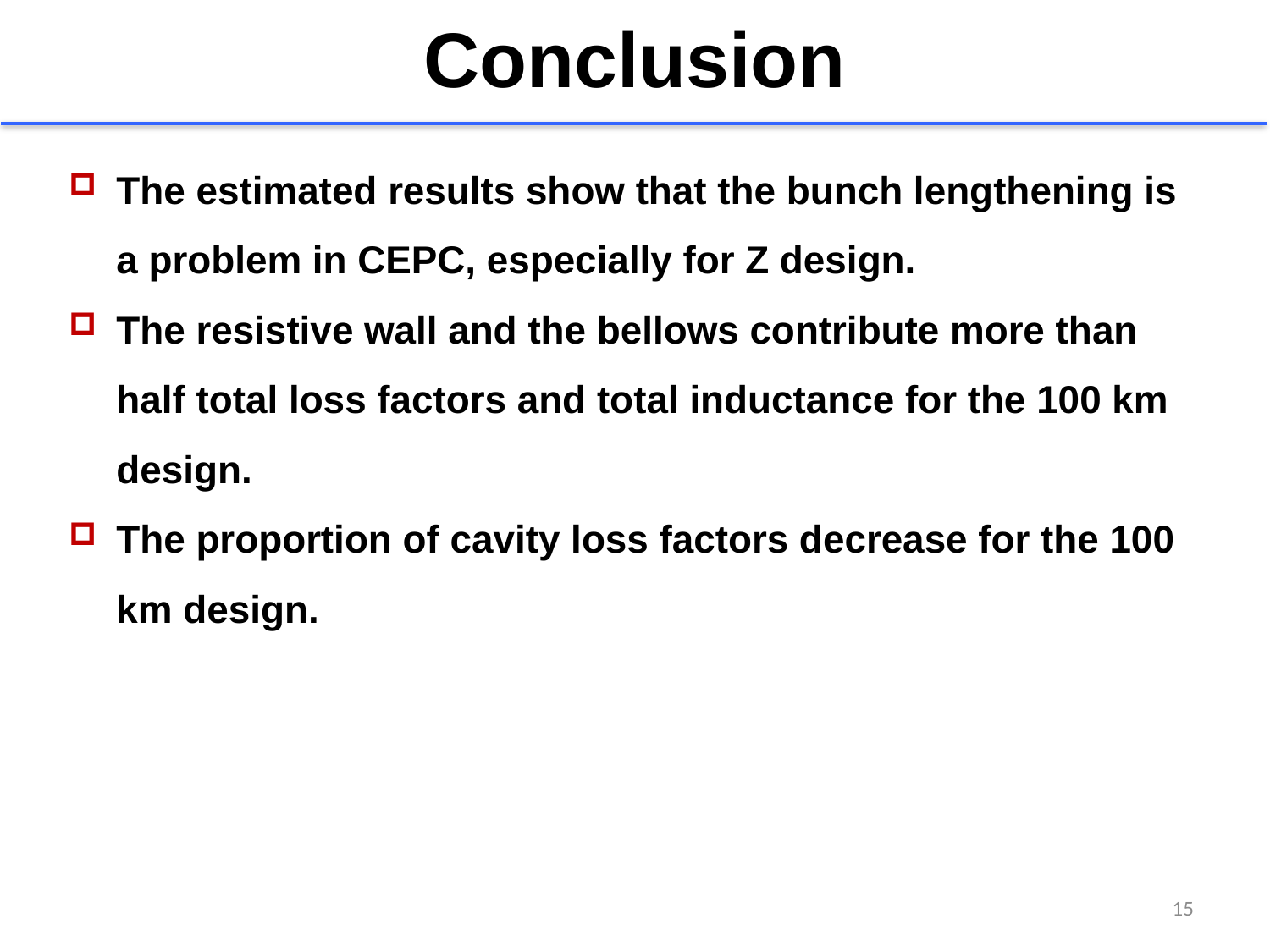

Conclusion
The estimated results show that the bunch lengthening is a problem in CEPC, especially for Z design.
The resistive wall and the bellows contribute more than half total loss factors and total inductance for the 100 km design.
The proportion of cavity loss factors decrease for the 100 km design.

15